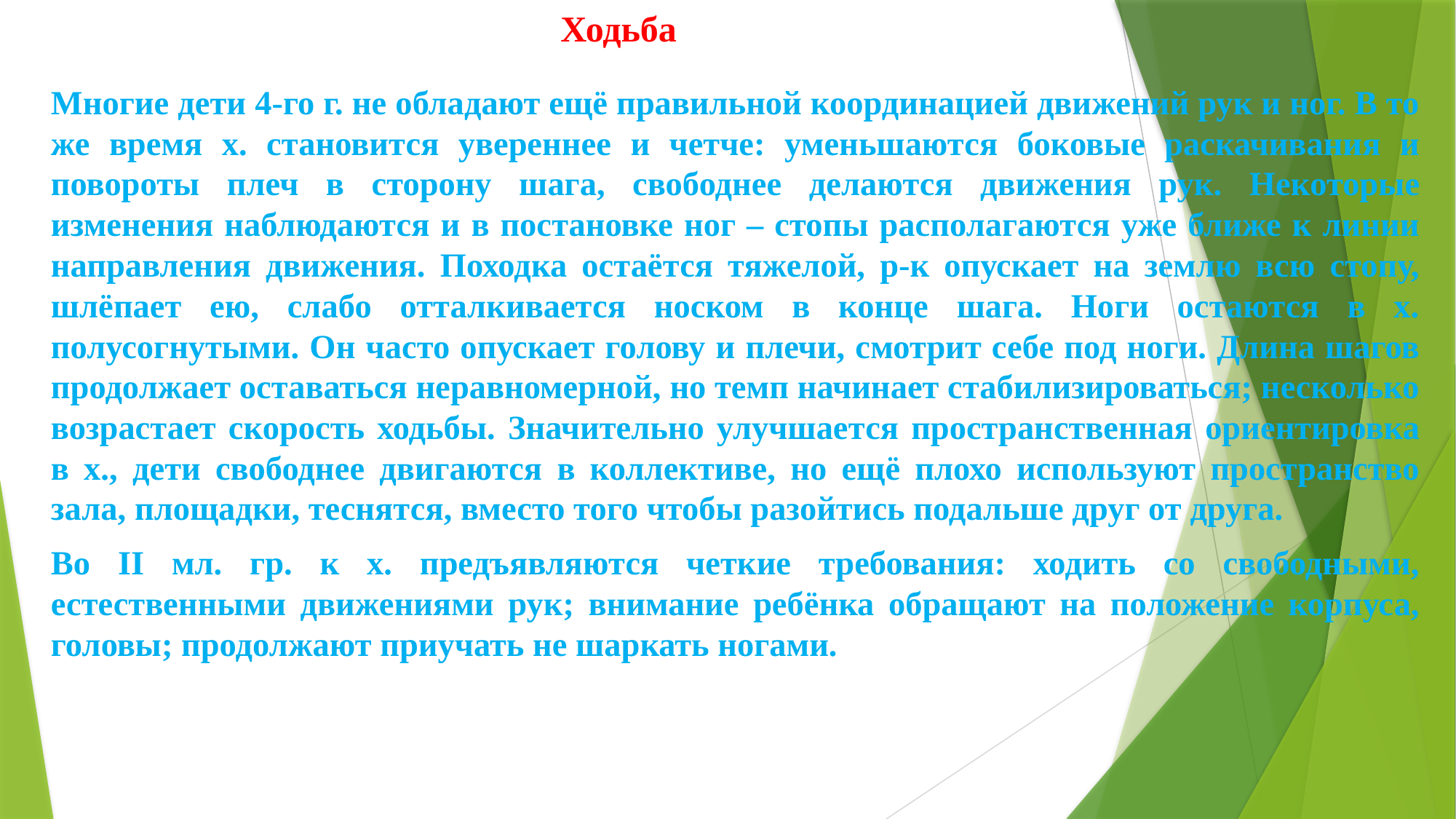

#
Ходьба
Многие дети 4-го г. не обладают ещё правильной координацией движений рук и ног. В то же время х. становится увереннее и четче: уменьшаются боковые раскачивания и повороты плеч в сторону шага, свободнее делаются движения рук. Некоторые изменения наблюдаются и в постановке ног – стопы располагаются уже ближе к линии направления движения. Походка остаётся тяжелой, р-к опускает на землю всю стопу, шлёпает ею, слабо отталкивается носком в конце шага. Ноги остаются в х. полусогнутыми. Он часто опускает голову и плечи, смотрит себе под ноги. Длина шагов продолжает оставаться неравномерной, но темп начинает стабилизироваться; несколько возрастает скорость ходьбы. Значительно улучшается пространственная ориентировка в х., дети свободнее двигаются в коллективе, но ещё плохо используют пространство зала, площадки, теснятся, вместо того чтобы разойтись подальше друг от друга.
Во II мл. гр. к х. предъявляются четкие требования: ходить со свободными, естественными движениями рук; внимание ребёнка обращают на положение корпуса, головы; продолжают приучать не шаркать ногами.